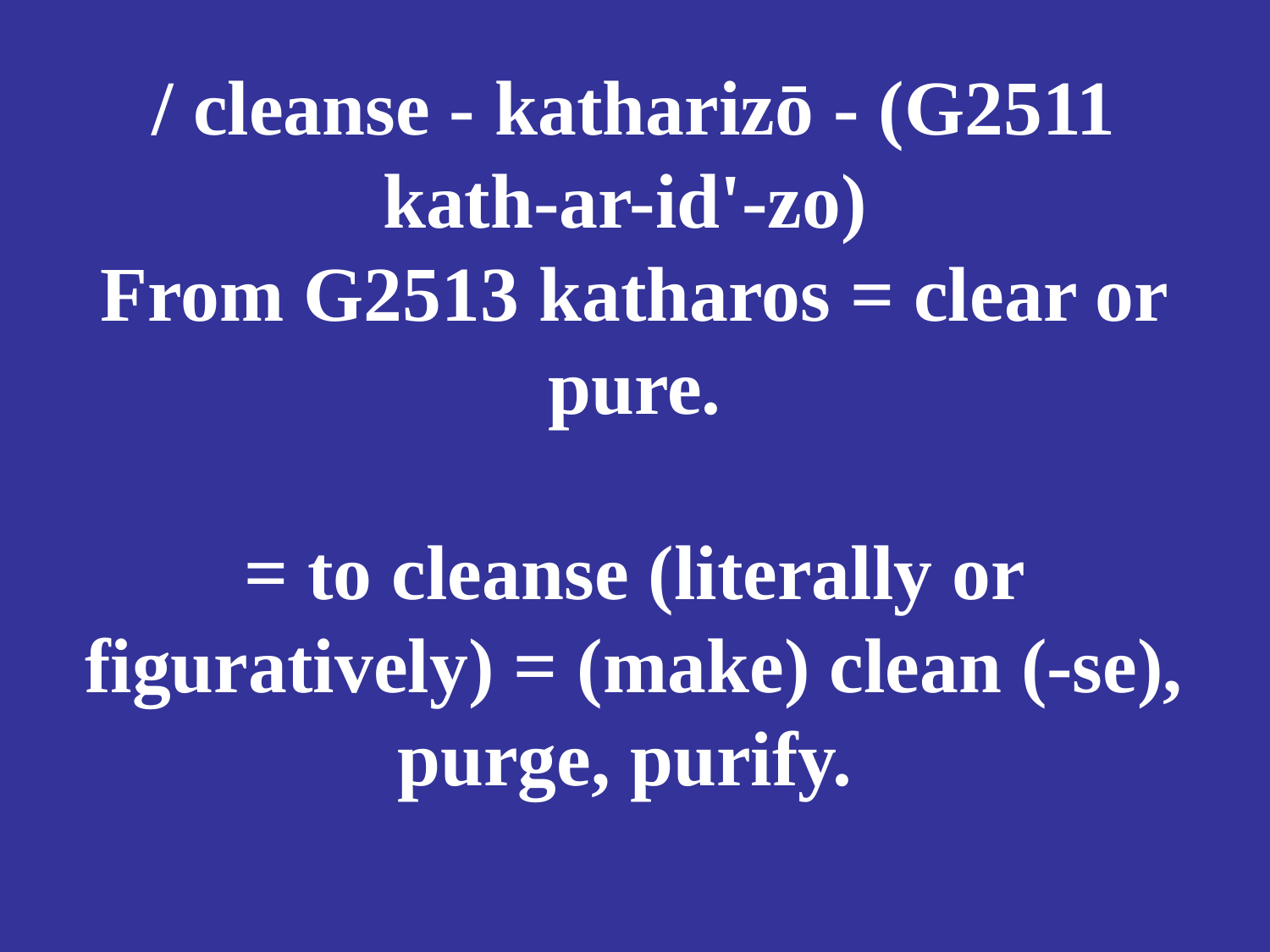

# / cleanse - katharizō - (G2511 kath-ar-id'-zo) From G2513 katharos = clear or pure. = to cleanse (literally or figuratively) = (make) clean (-se), purge, purify.